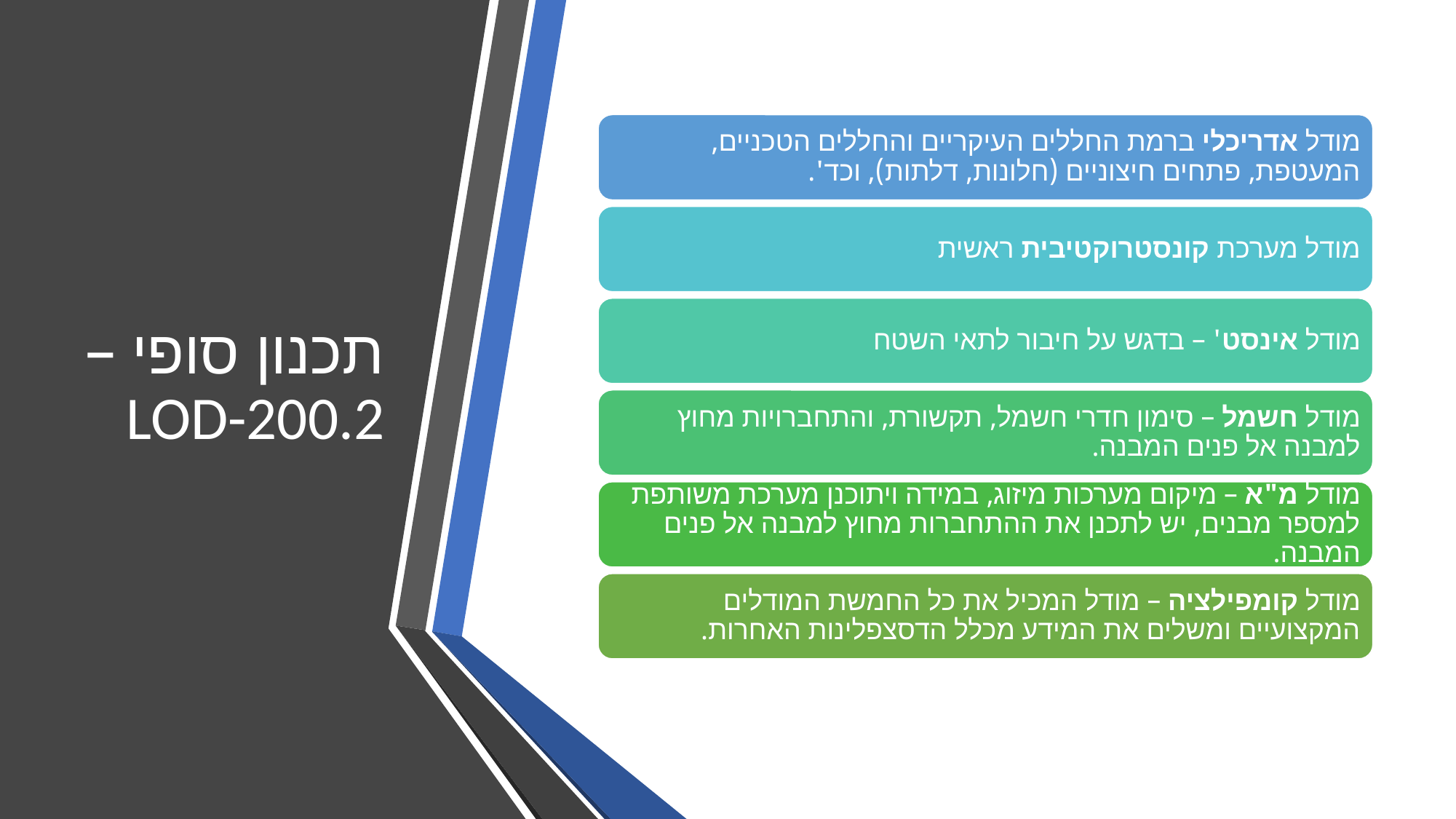

# תכנון סופי – LOD-200.2
מודל אדריכלי ברמת החללים העיקריים והחללים הטכניים, המעטפת, פתחים חיצוניים (חלונות, דלתות), וכד'.
מודל מערכת קונסטרוקטיבית ראשית
מודל אינסט' – בדגש על חיבור לתאי השטח
מודל חשמל – סימון חדרי חשמל, תקשורת, והתחברויות מחוץ למבנה אל פנים המבנה.
מודל מ"א – מיקום מערכות מיזוג, במידה ויתוכנן מערכת משותפת למספר מבנים, יש לתכנן את ההתחברות מחוץ למבנה אל פנים המבנה.
מודל קומפילציה – מודל המכיל את כל החמשת המודלים המקצועיים ומשלים את המידע מכלל הדסצפלינות האחרות.